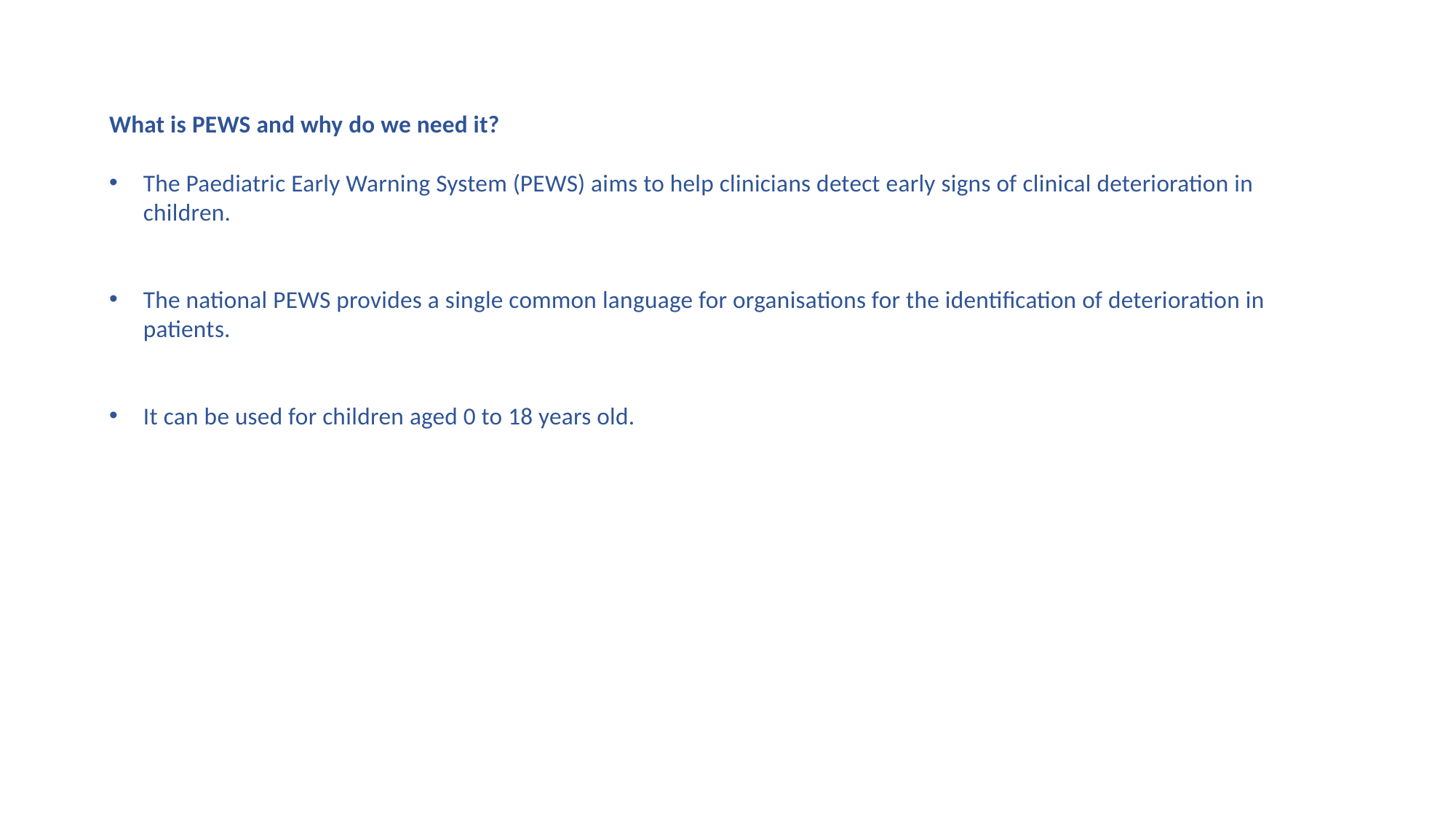

What is PEWS and why do we need it?

The Paediatric Early Warning System (PEWS) aims to help clinicians detect early signs of clinical deterioration in children.

The national PEWS provides a single common language for organisations for the identification of deterioration in patients.

It can be used for children aged 0 to 18 years old.